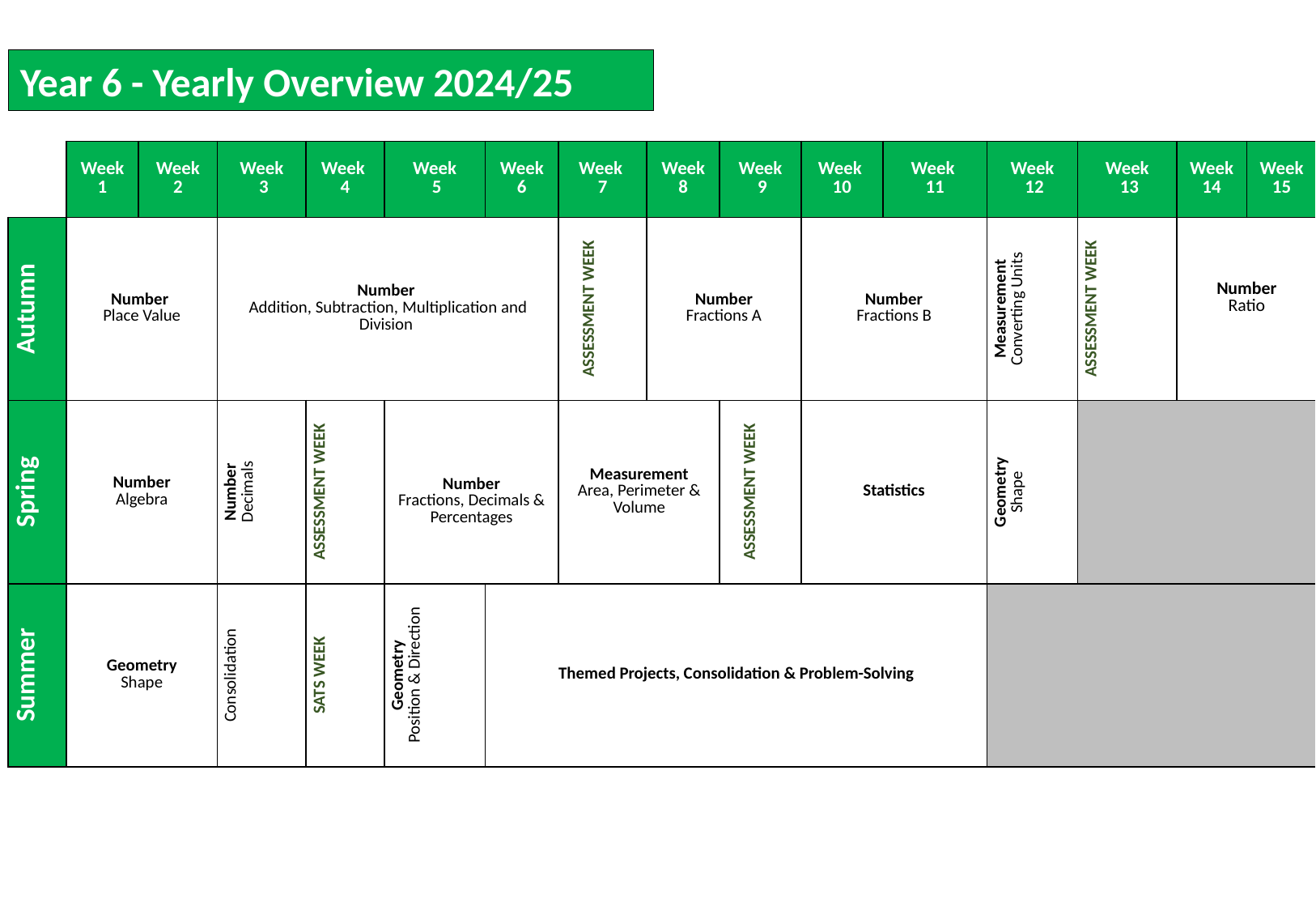

Year 6 - Yearly Overview 2024/25
|  | Week 1 | Week 2 | Week 3 | Week 4 | Week 5 | Week 6 | Week 7 | Week 8 | Week 9 | Week 10 | Week 11 | Week 12 | Week 13 | Week 14 | Week 15 |
| --- | --- | --- | --- | --- | --- | --- | --- | --- | --- | --- | --- | --- | --- | --- | --- |
| Autumn | Number Place Value |  | Number Addition, Subtraction, Multiplication and Division |  |  |  | ASSESSMENT WEEK | Number Fractions A |  | Number Fractions B |  | Measurement Converting Units | ASSESSMENT WEEK | Number Ratio |  |
| Spring | Number Algebra |  | Number Decimals | ASSESSMENT WEEK | Number Fractions, Decimals & Percentages |  | Measurement Area, Perimeter & Volume |  | ASSESSMENT WEEK | Statistics |  | Geometry Shape |  |  |  |
| Summer | Geometry Shape |  | Consolidation | SATS WEEK | Geometry Position & Direction | Themed Projects, Consolidation & Problem-Solving |  |  |  |  |  |  |  |  |  |